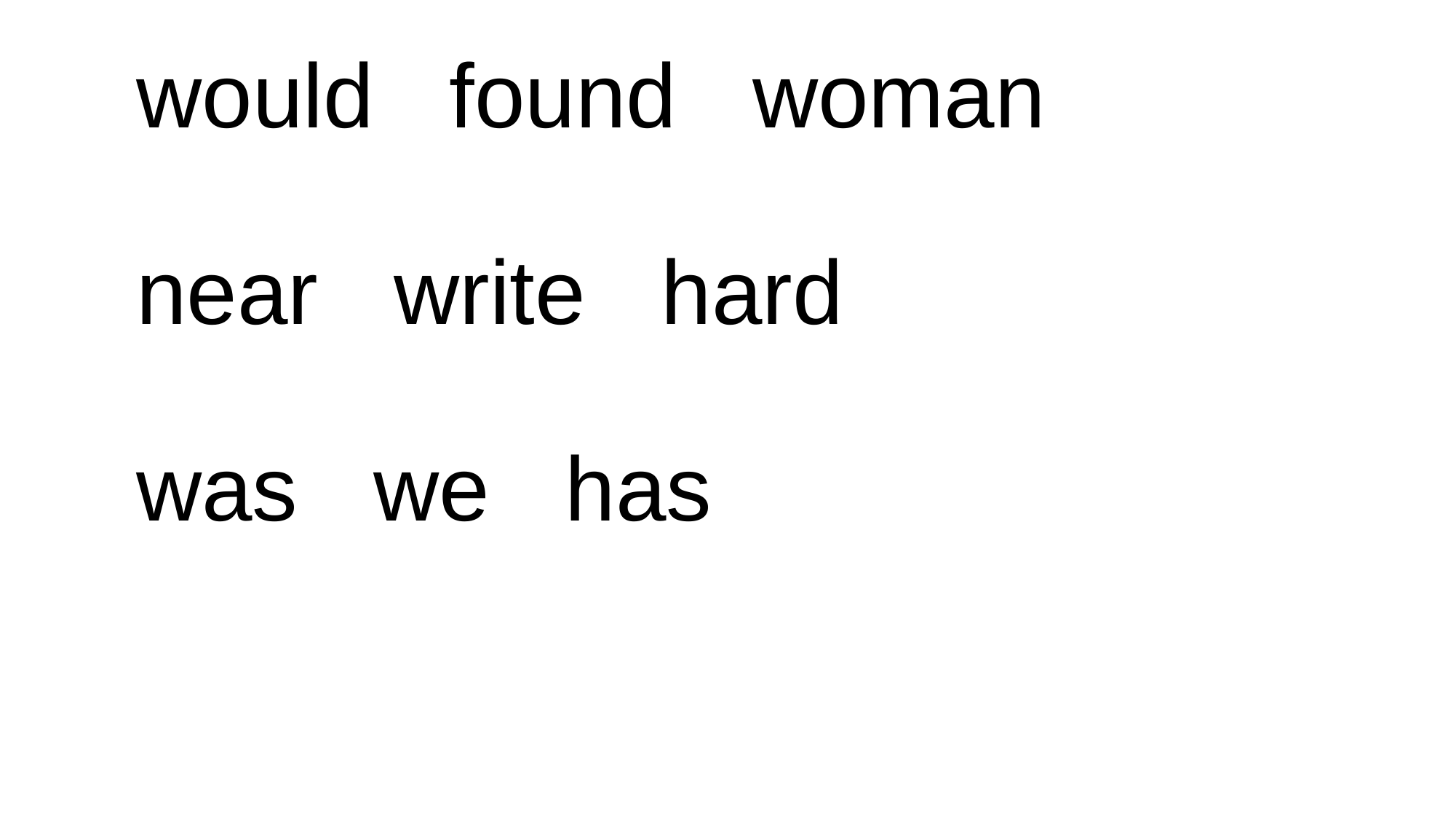

# would   found   woman near   write   hard was   we   has